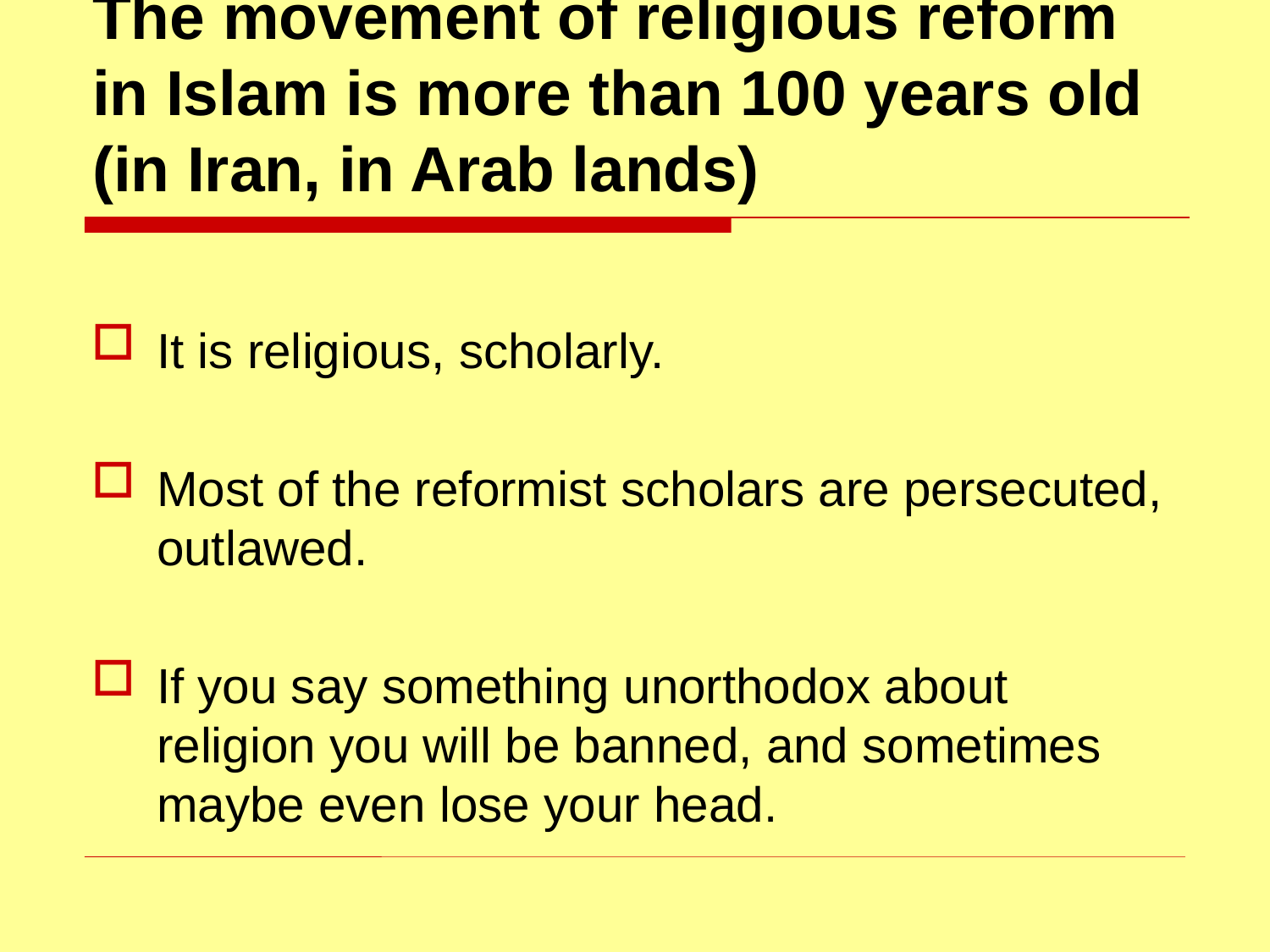

# The movement of religious reform in Islam is more than 100 years old (in Iran, in Arab lands)

It is religious, scholarly.

Most of the reformist scholars are persecuted, outlawed.

If you say something unorthodox about religion you will be banned, and sometimes maybe even lose your head.